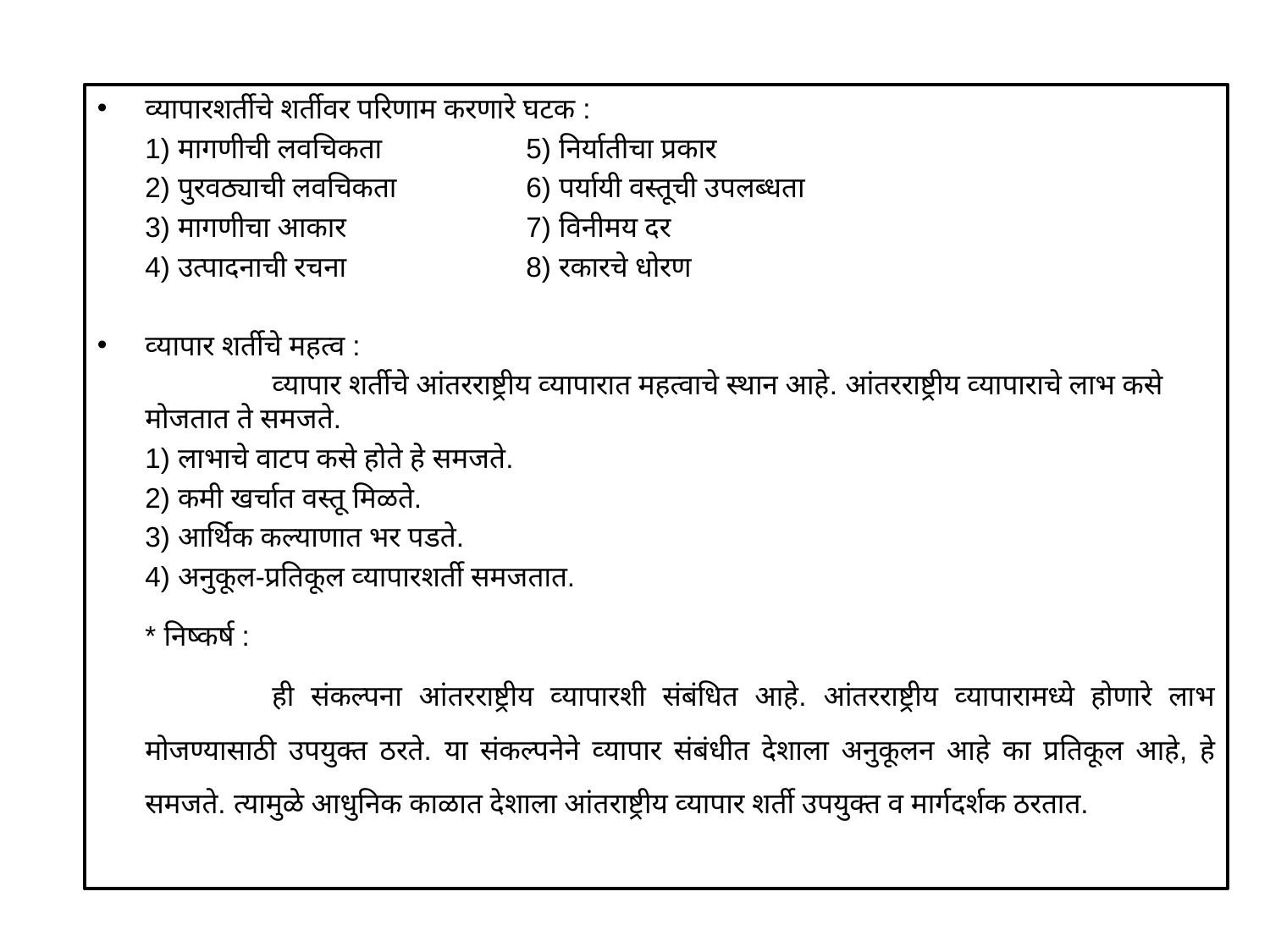

व्यापारशर्तीचे शर्तीवर परिणाम करणारे घटक :
	1) मागणीची लवचिकता		5) निर्यातीचा प्रकार
	2) पुरवठ्याची लवचिकता		6) पर्यायी वस्तूची उपलब्धता
	3) मागणीचा आकार		7) विनीमय दर
	4) उत्पादनाची रचना		8) रकारचे धोरण

व्‍यापार शर्तीचे महत्व :
		व्‍यापार शर्तीचे आंतरराष्ट्रीय व्‍यापारात महत्वाचे स्थान आहे. आंतरराष्ट्रीय व्‍यापाराचे लाभ कसे मोजतात ते समजते.
	1) लाभाचे वाटप कसे होते हे समजते.
	2) कमी खर्चात वस्तू मिळते.
	3) आर्थिक कल्याणात भर पडते.
	4) अनुकूल-प्रतिकूल व्‍यापारशर्ती समजतात.
	* निष्कर्ष :
		ही संकल्पना आंतरराष्ट्रीय व्‍यापारशी संबंधित आहे. आंतरराष्ट्रीय व्‍यापारामध्ये होणारे लाभ मोजण्यासाठी उपयुक्त ठरते. या संकल्पनेने व्‍यापार संबंधीत देशाला अनुकूलन आहे का प्रतिकूल आहे, हे समजते. त्यामुळे आधुनिक काळात देशाला आंतराष्ट्रीय व्‍यापार शर्ती उपयुक्त व मार्गदर्शक ठरतात.